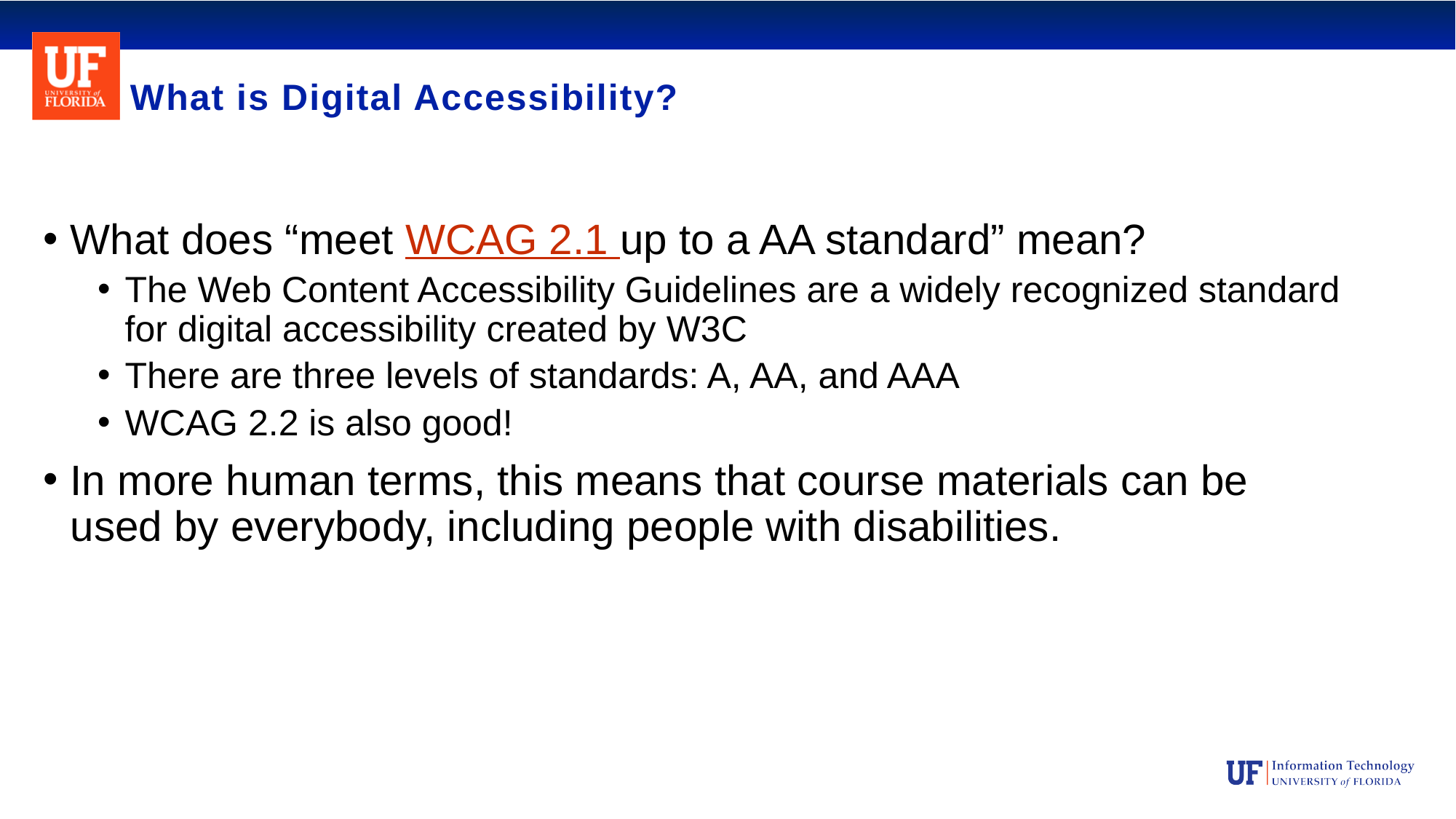

# What is Digital Accessibility?
What does “meet WCAG 2.1 up to a AA standard” mean?
The Web Content Accessibility Guidelines are a widely recognized standard for digital accessibility created by W3C
There are three levels of standards: A, AA, and AAA
WCAG 2.2 is also good!
In more human terms, this means that course materials can be used by everybody, including people with disabilities.